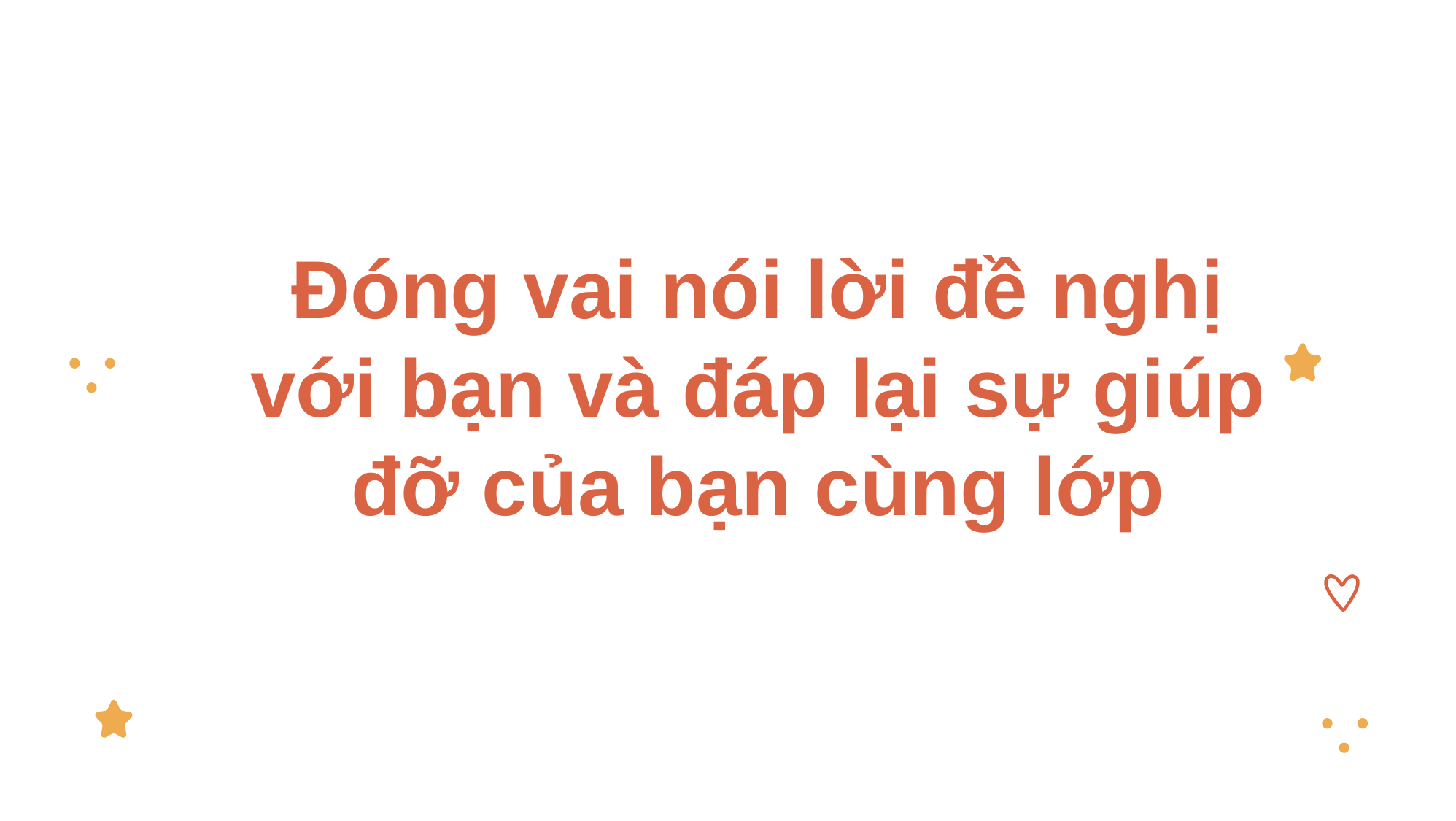

# Đóng vai nói lời đề nghị với bạn và đáp lại sự giúp đỡ của bạn cùng lớp